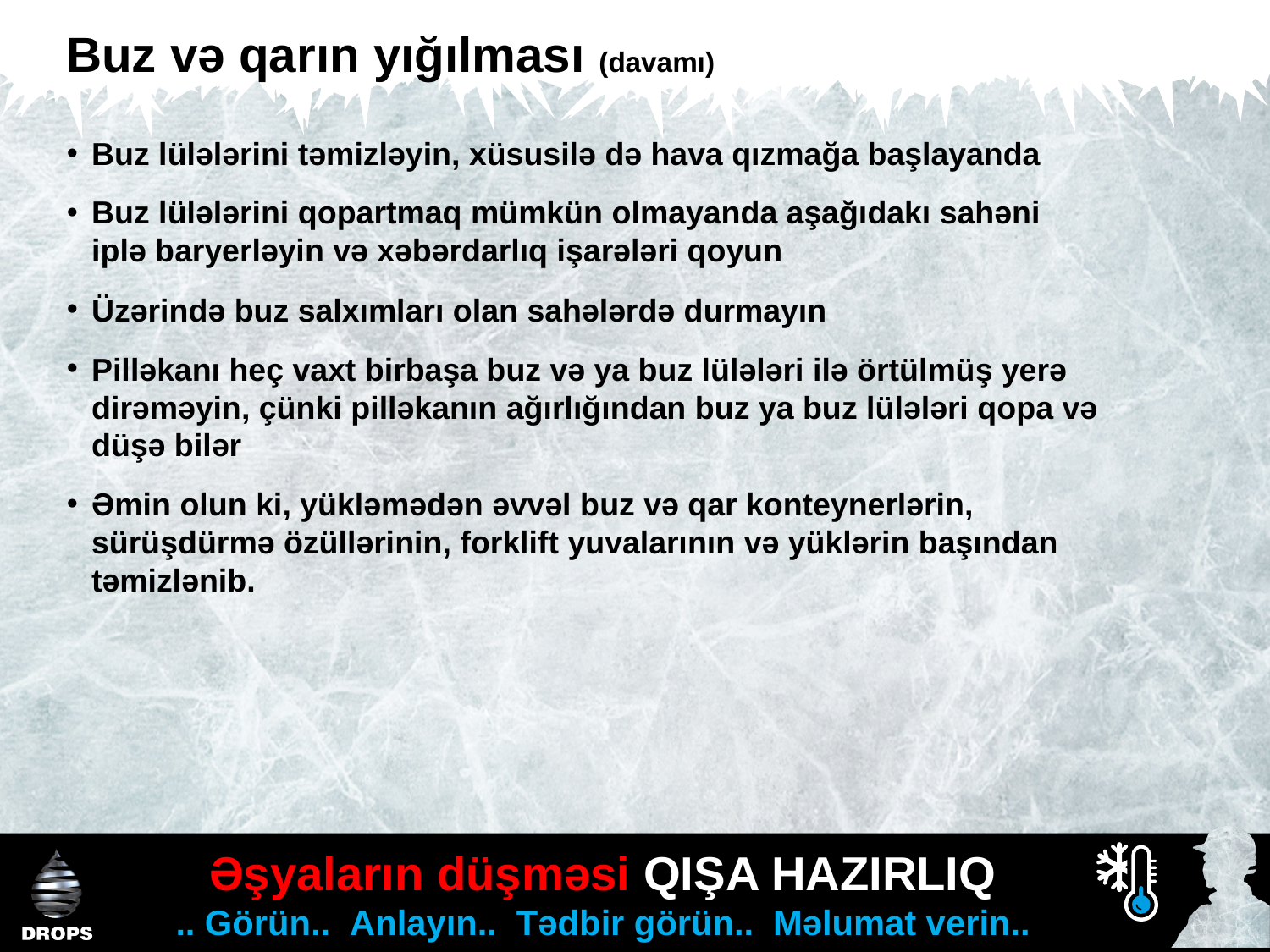

Buz və qarın yığılması (davamı)
Buz lülələrini təmizləyin, xüsusilə də hava qızmağa başlayanda
Buz lülələrini qopartmaq mümkün olmayanda aşağıdakı sahəni iplə baryerləyin və xəbərdarlıq işarələri qoyun
Üzərində buz salxımları olan sahələrdə durmayın
Pilləkanı heç vaxt birbaşa buz və ya buz lülələri ilə örtülmüş yerə dirəməyin, çünki pilləkanın ağırlığından buz ya buz lülələri qopa və düşə bilər
Əmin olun ki, yükləmədən əvvəl buz və qar konteynerlərin, sürüşdürmə özüllərinin, forklift yuvalarının və yüklərin başından təmizlənib.